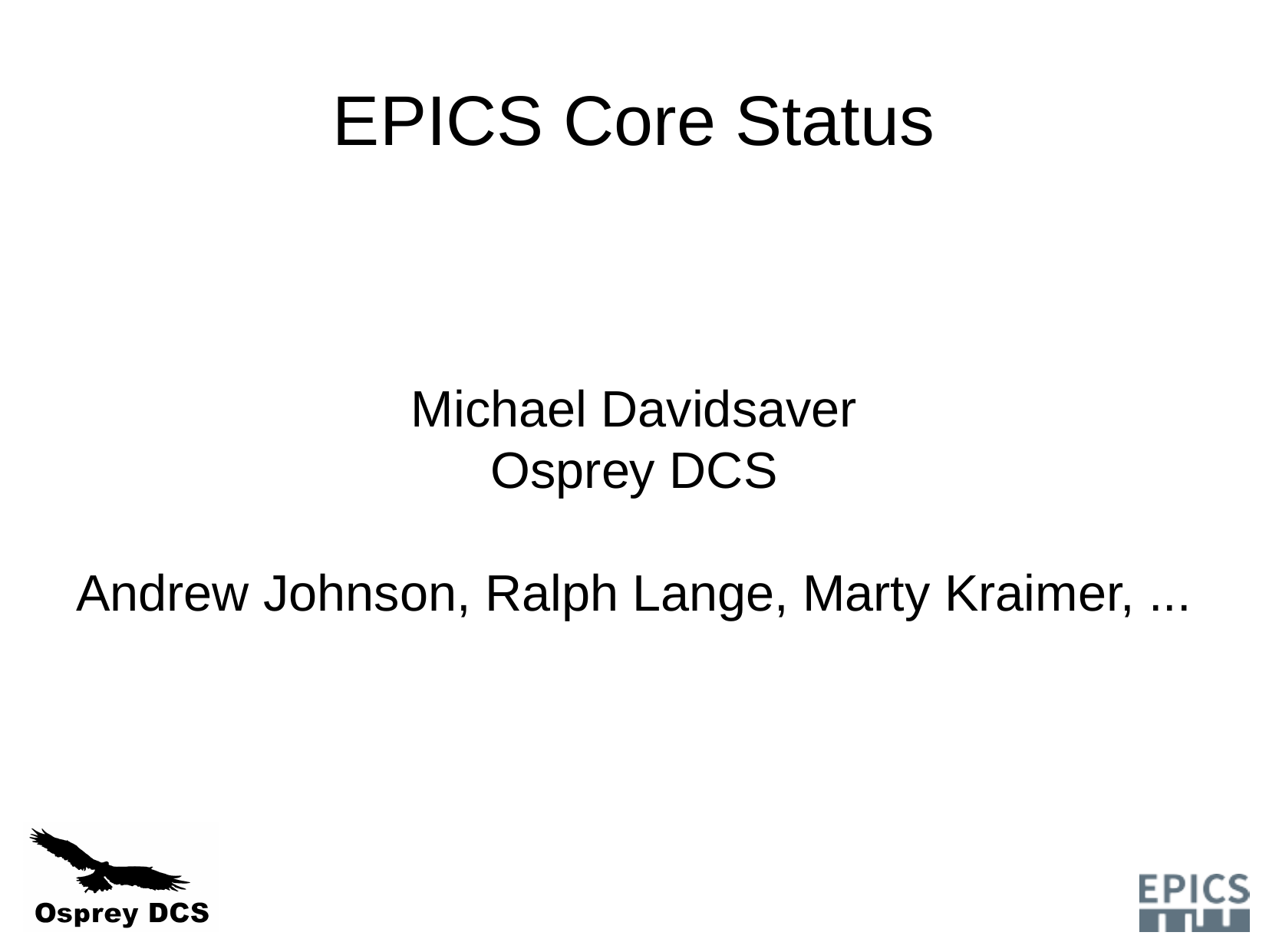

EPICS Core Status
Michael Davidsaver
Osprey DCS

Andrew Johnson, Ralph Lange, Marty Kraimer, ...